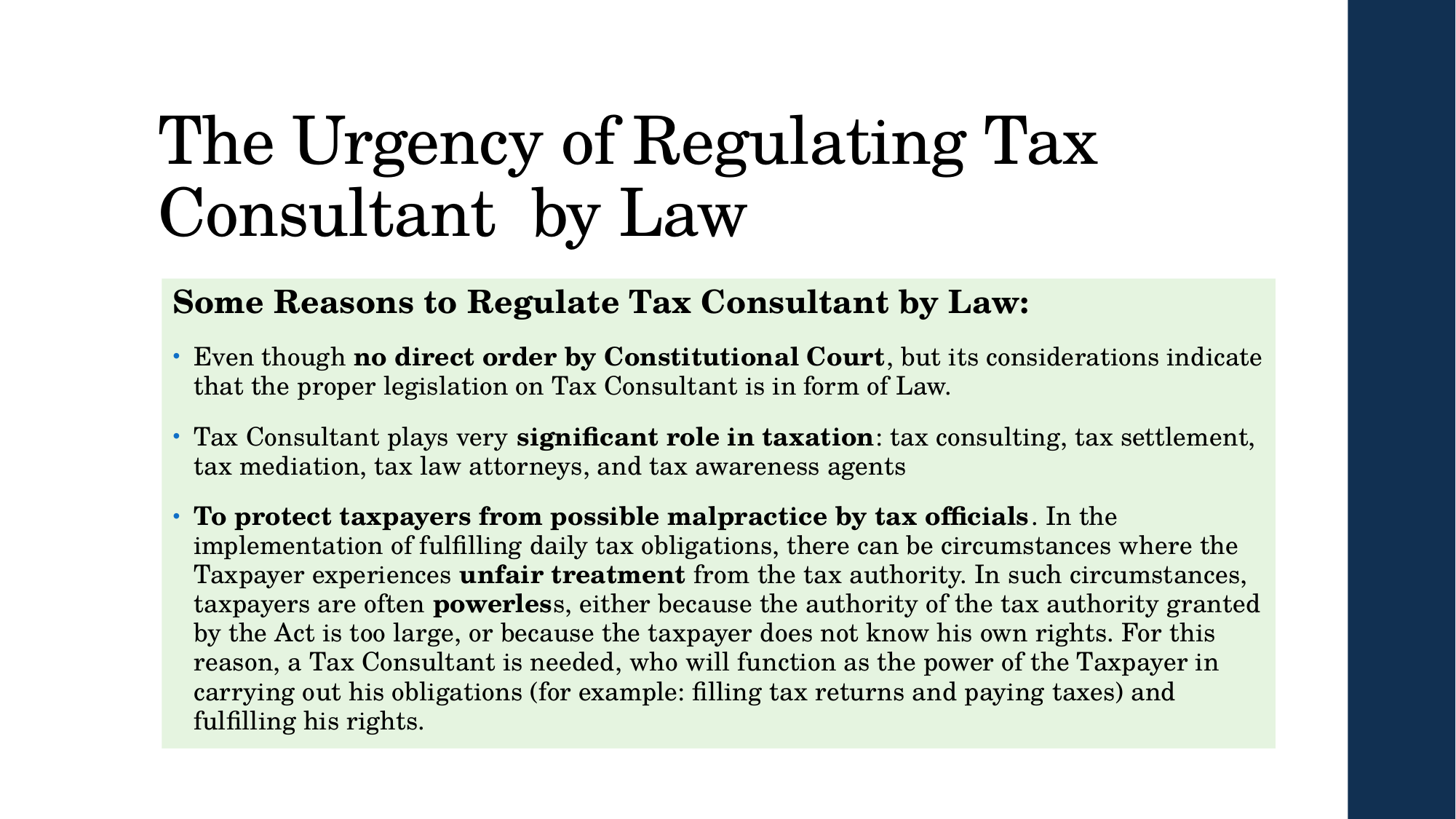

# The Urgency of Regulating Tax Consultant  by Law
Some Reasons to Regulate Tax Consultant by Law:
Even though no direct order by Constitutional Court, but its considerations indicate that the proper legislation on Tax Consultant is in form of Law.
Tax Consultant plays very significant role in taxation: tax consulting, tax settlement, tax mediation, tax law attorneys, and tax awareness agents
To protect taxpayers from possible malpractice by tax officials. In the implementation of fulfilling daily tax obligations, there can be circumstances where the Taxpayer experiences unfair treatment from the tax authority. In such circumstances, taxpayers are often powerless, either because the authority of the tax authority granted by the Act is too large, or because the taxpayer does not know his own rights. For this reason, a Tax Consultant is needed, who will function as the power of the Taxpayer in carrying out his obligations (for example: filling tax returns and paying taxes) and fulfilling his rights.